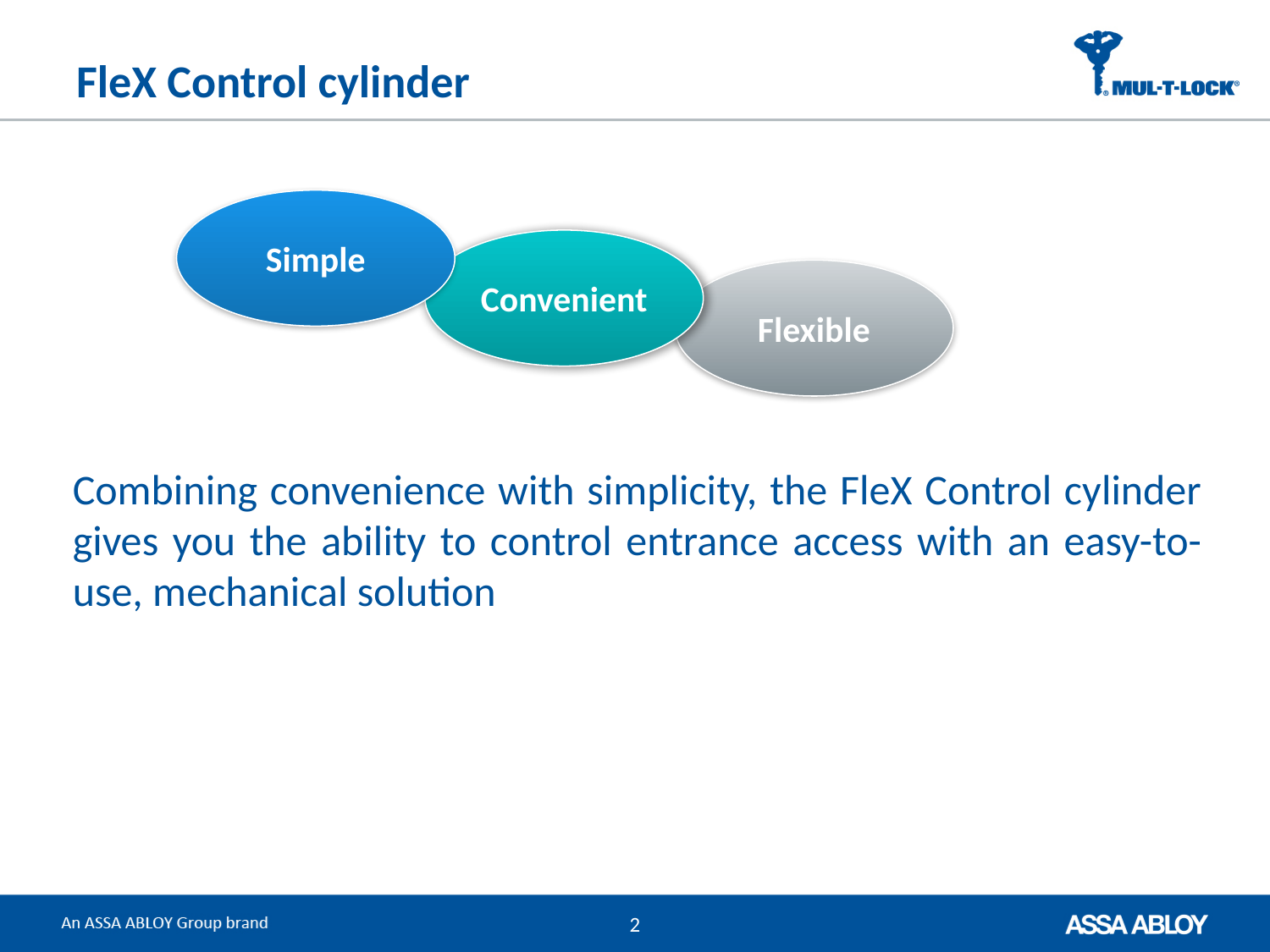

# FleX Control cylinder
Simple
Convenient
Flexible
Combining convenience with simplicity, the FleX Control cylinder gives you the ability to control entrance access with an easy-to-use, mechanical solution
2